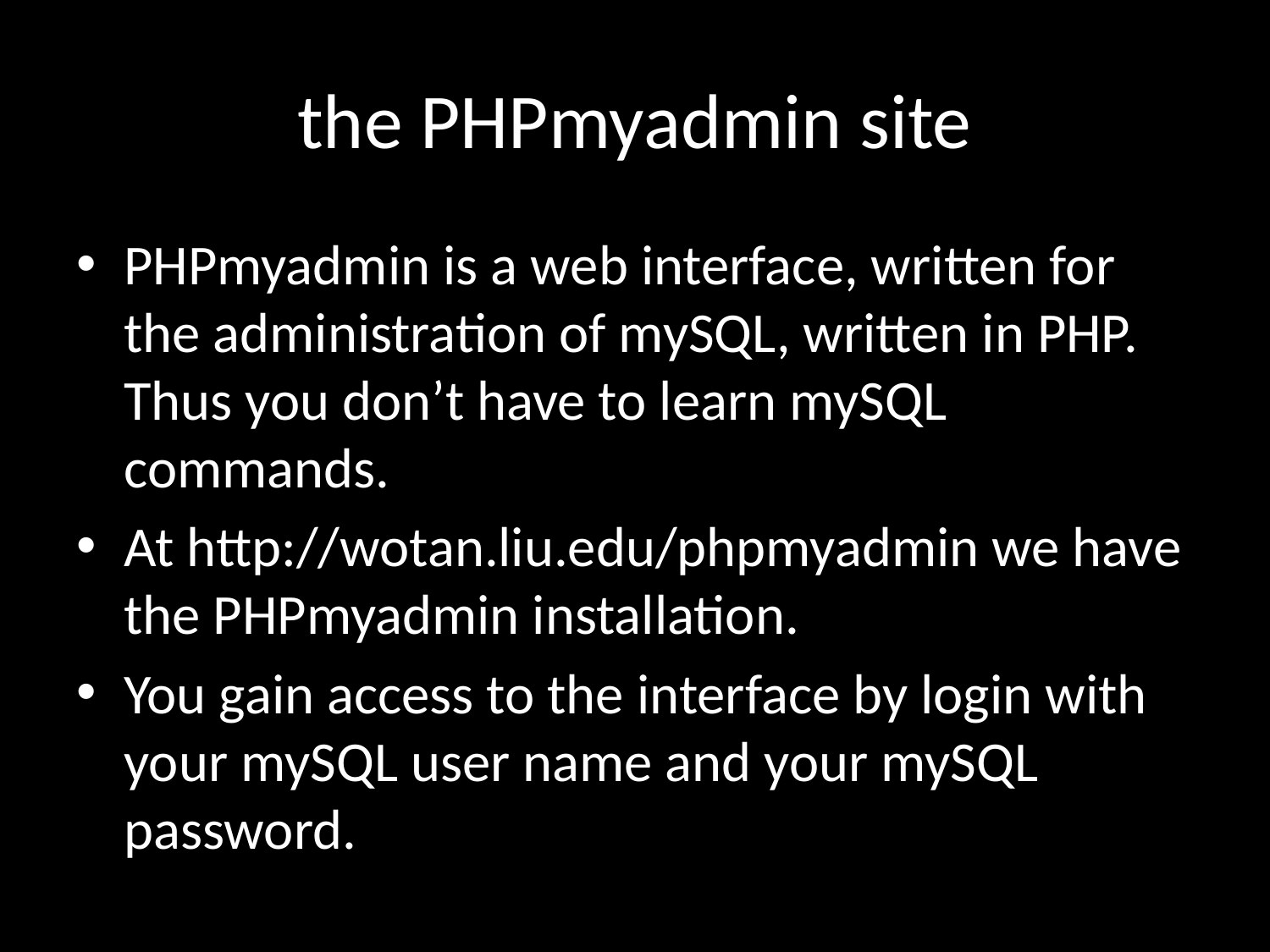

# the PHPmyadmin site
PHPmyadmin is a web interface, written for the administration of mySQL, written in PHP. Thus you don’t have to learn mySQL commands.
At http://wotan.liu.edu/phpmyadmin we have the PHPmyadmin installation.
You gain access to the interface by login with your mySQL user name and your mySQL password.